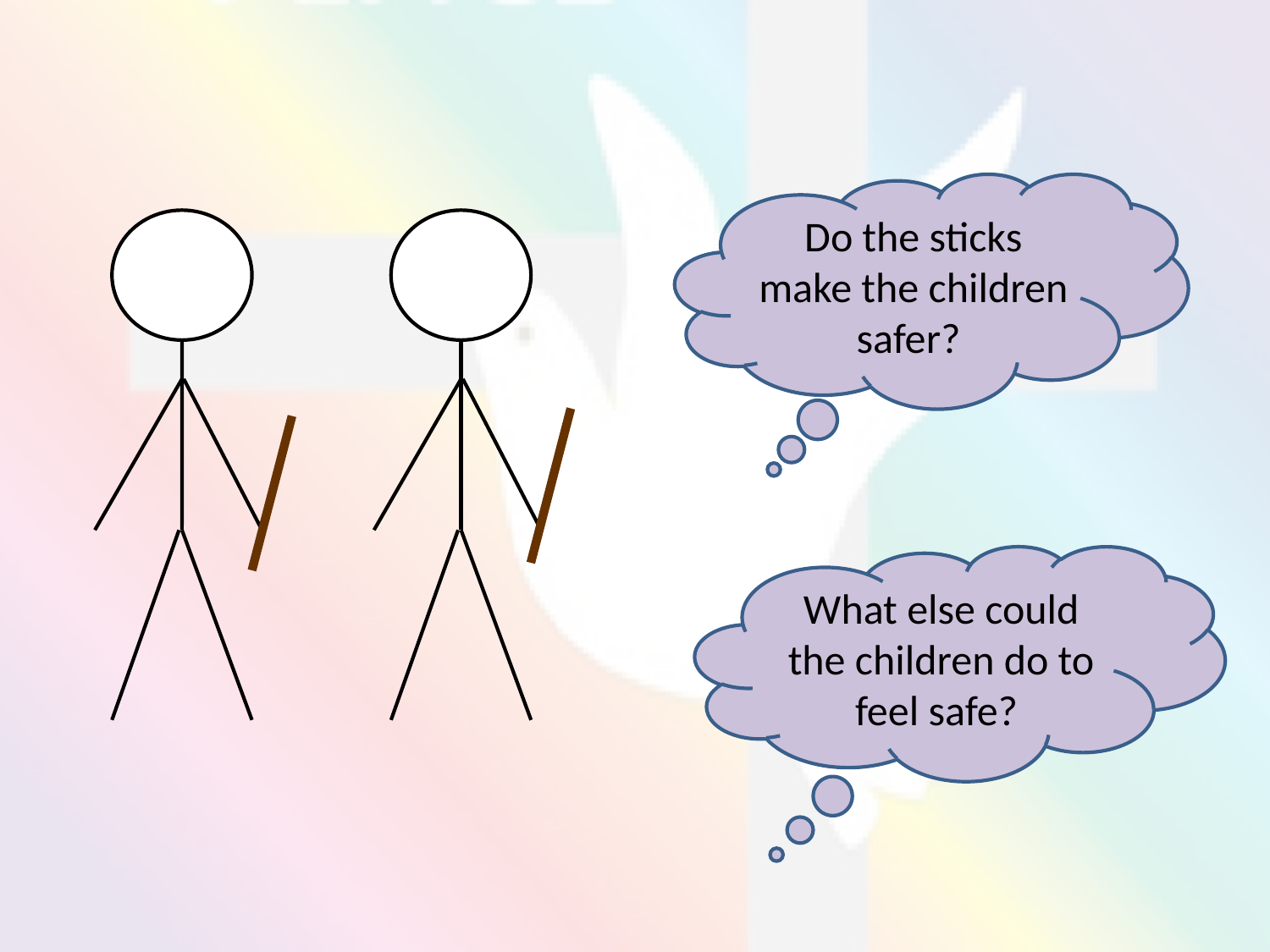

Do the sticks make the children safer?

What else could the children do to feel safe?